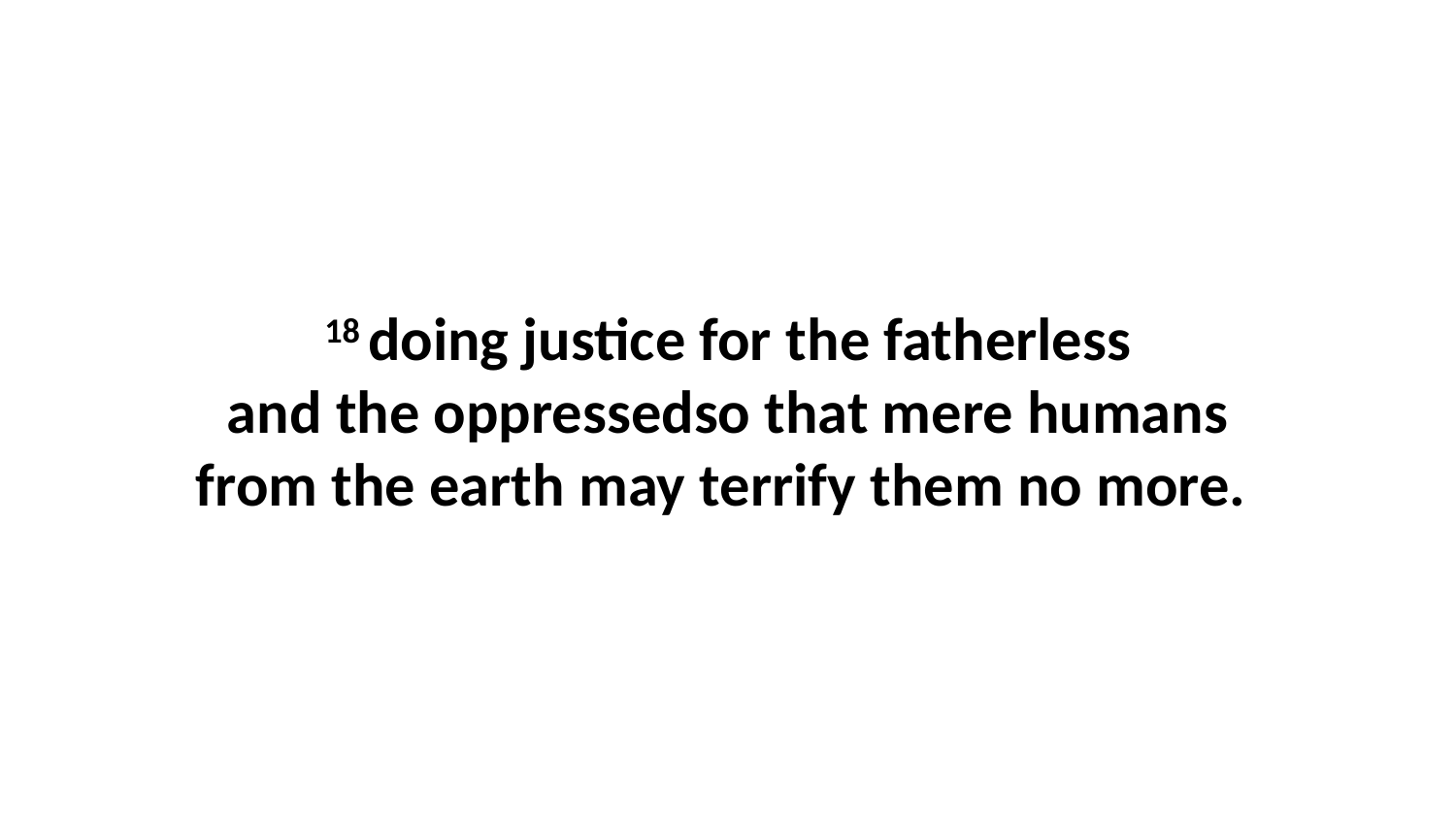

18 doing justice for the fatherless and the oppressedso that mere humans from the earth may terrify them no more.